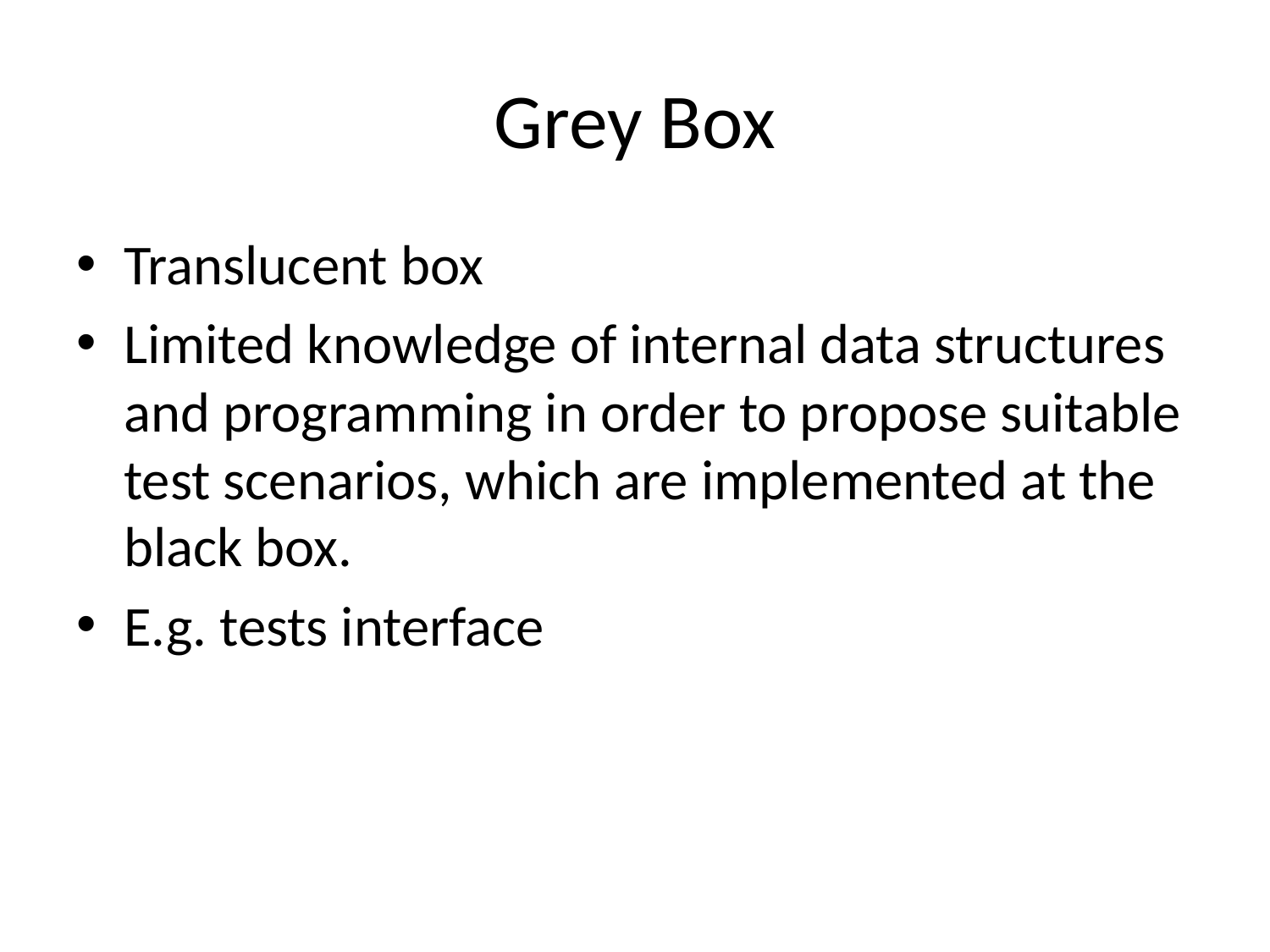

# Grey Box
Translucent box
Limited knowledge of internal data structures and programming in order to propose suitable test scenarios, which are implemented at the black box.
E.g. tests interface